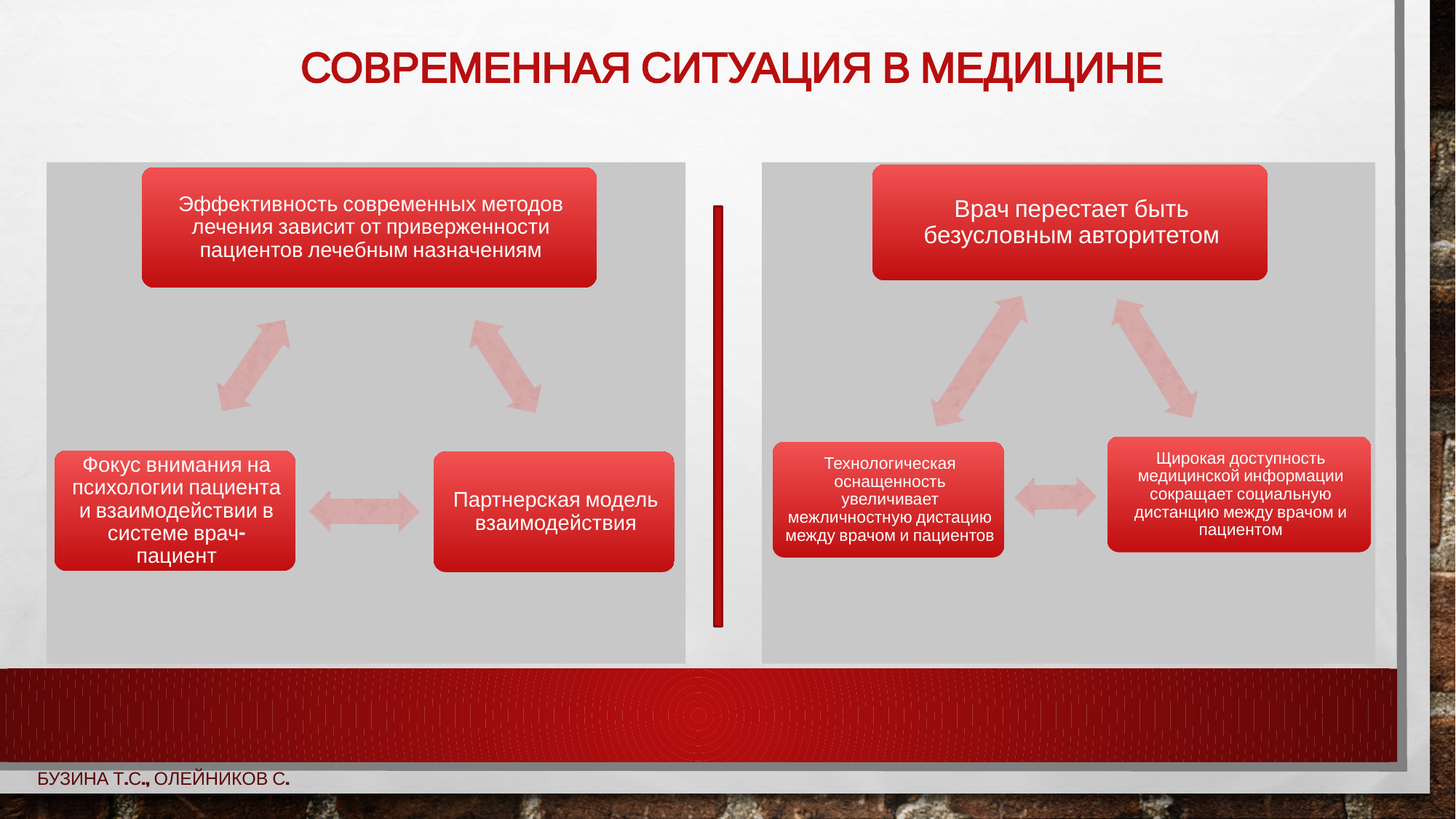

# Современная ситуация в медицине
Эффективность современных методов лечения зависит от приверженности пациентов лечебным назначениям

Партнерская модель взаимодействия

Фокус внимания на психологии пациента и взаимодействии в системе врач-пациент

Врач перестает быть безусловным авторитетом

Технологическая оснащенность увеличивает межличностную дистацию между врачом и пациентов

Щирокая доступность медицинской информации сокращает социальную дистанцию между врачом и пациентом

Бузина Т.С., Олейников С.